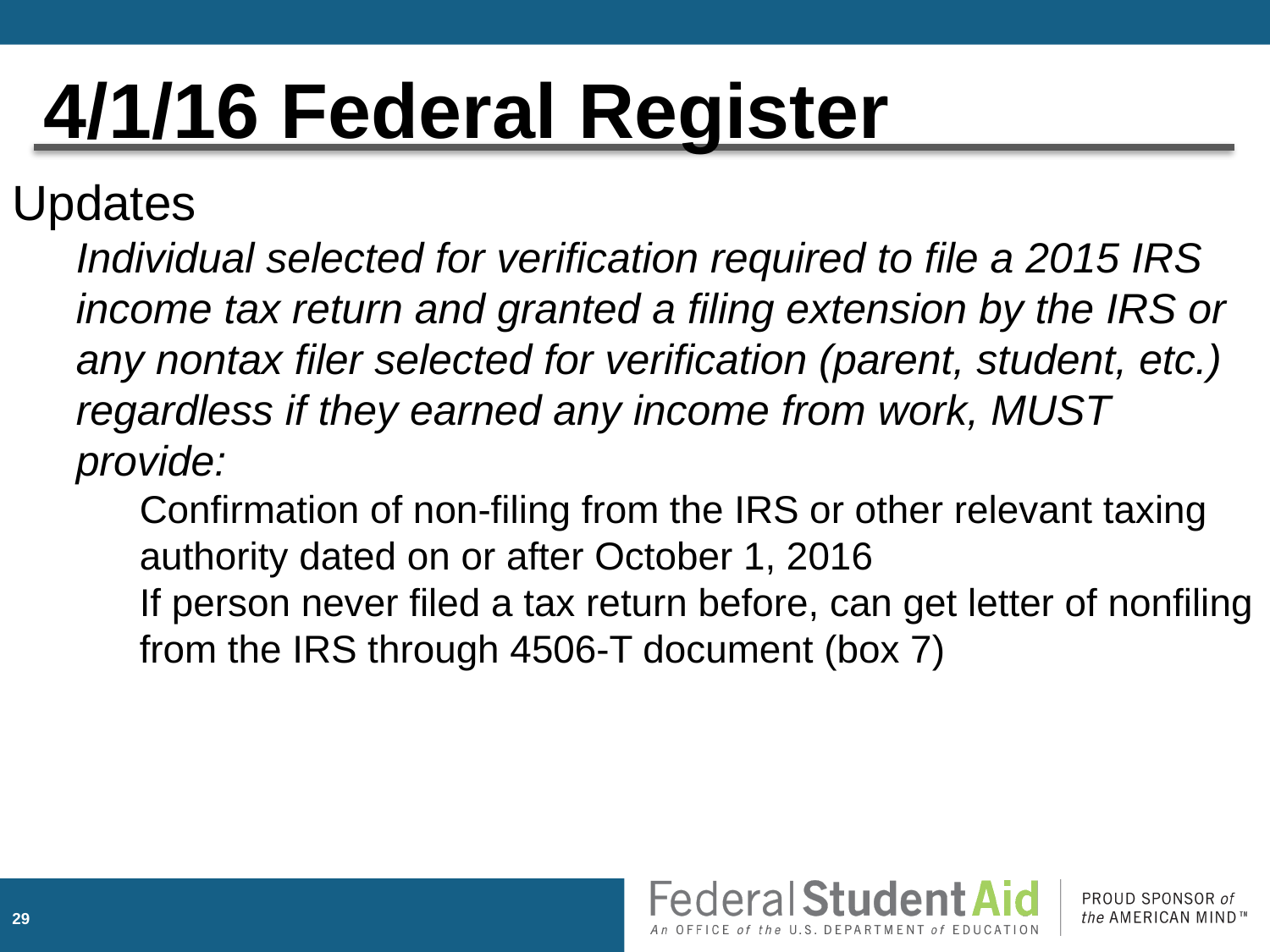

4/1/16 Federal Register
Updates
Individual selected for verification required to file a 2015 IRS income tax return and granted a filing extension by the IRS or any nontax filer selected for verification (parent, student, etc.) regardless if they earned any income from work, MUST provide:
Confirmation of non-filing from the IRS or other relevant taxing authority dated on or after October 1, 2016
If person never filed a tax return before, can get letter of nonfiling from the IRS through 4506-T document (box 7)

29